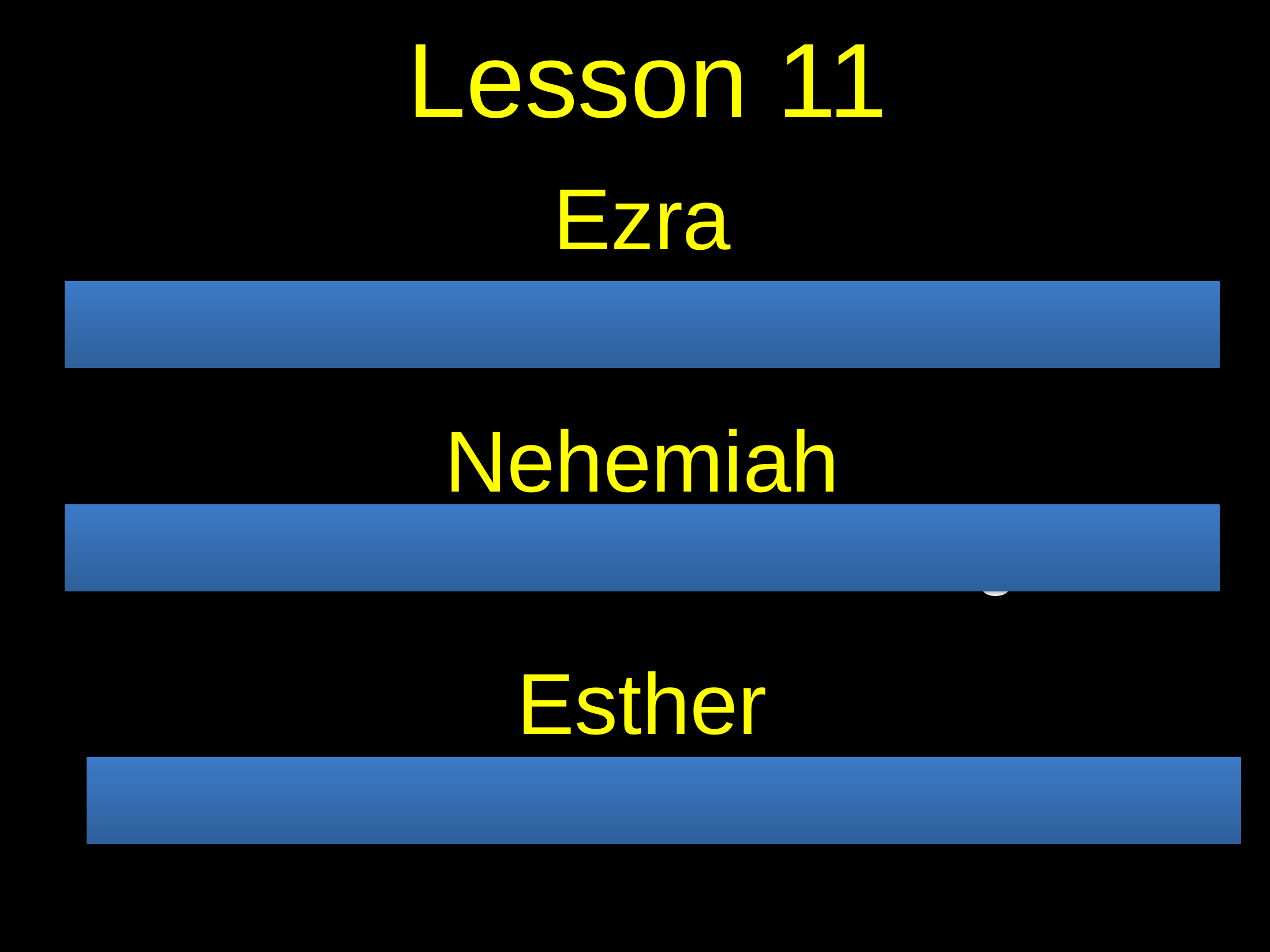

Lesson 11
Ezra
The Book of Return & Restoration

Nehemiah
The Book of Rebuilding

Esther
The Book of Providential Care